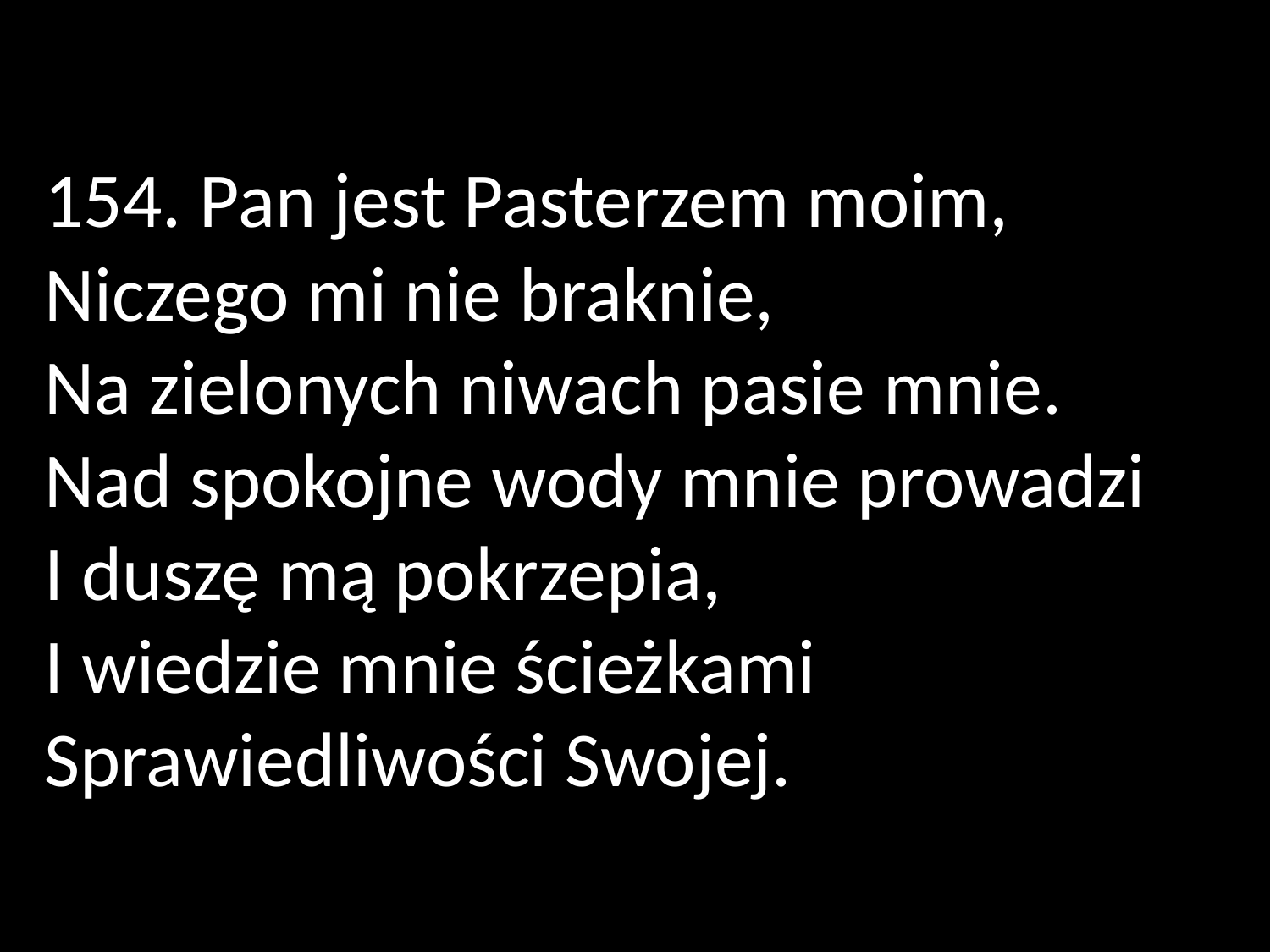

154. Pan jest Pasterzem moim,
Niczego mi nie braknie,
Na zielonych niwach pasie mnie.
Nad spokojne wody mnie prowadzi
I duszę mą pokrzepia,
I wiedzie mnie ścieżkami
Sprawiedliwości Swojej.